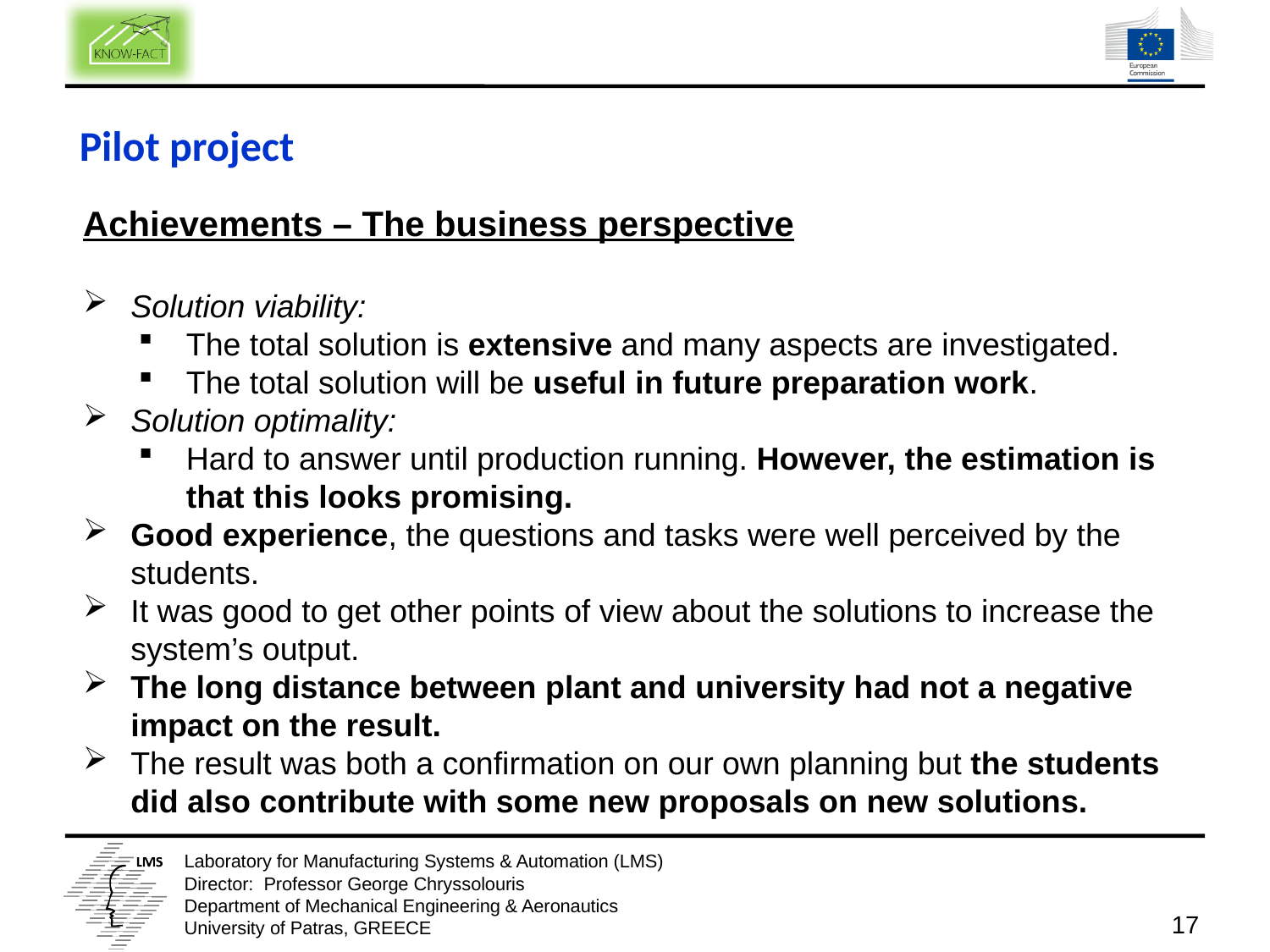

Pilot project
Achievements – The business perspective

Solution viability:
The total solution is extensive and many aspects are investigated.
The total solution will be useful in future preparation work.
Solution optimality:
Hard to answer until production running. However, the estimation is that this looks promising.
Good experience, the questions and tasks were well perceived by the students.
It was good to get other points of view about the solutions to increase the system’s output.
The long distance between plant and university had not a negative impact on the result.
The result was both a confirmation on our own planning but the students did also contribute with some new proposals on new solutions.